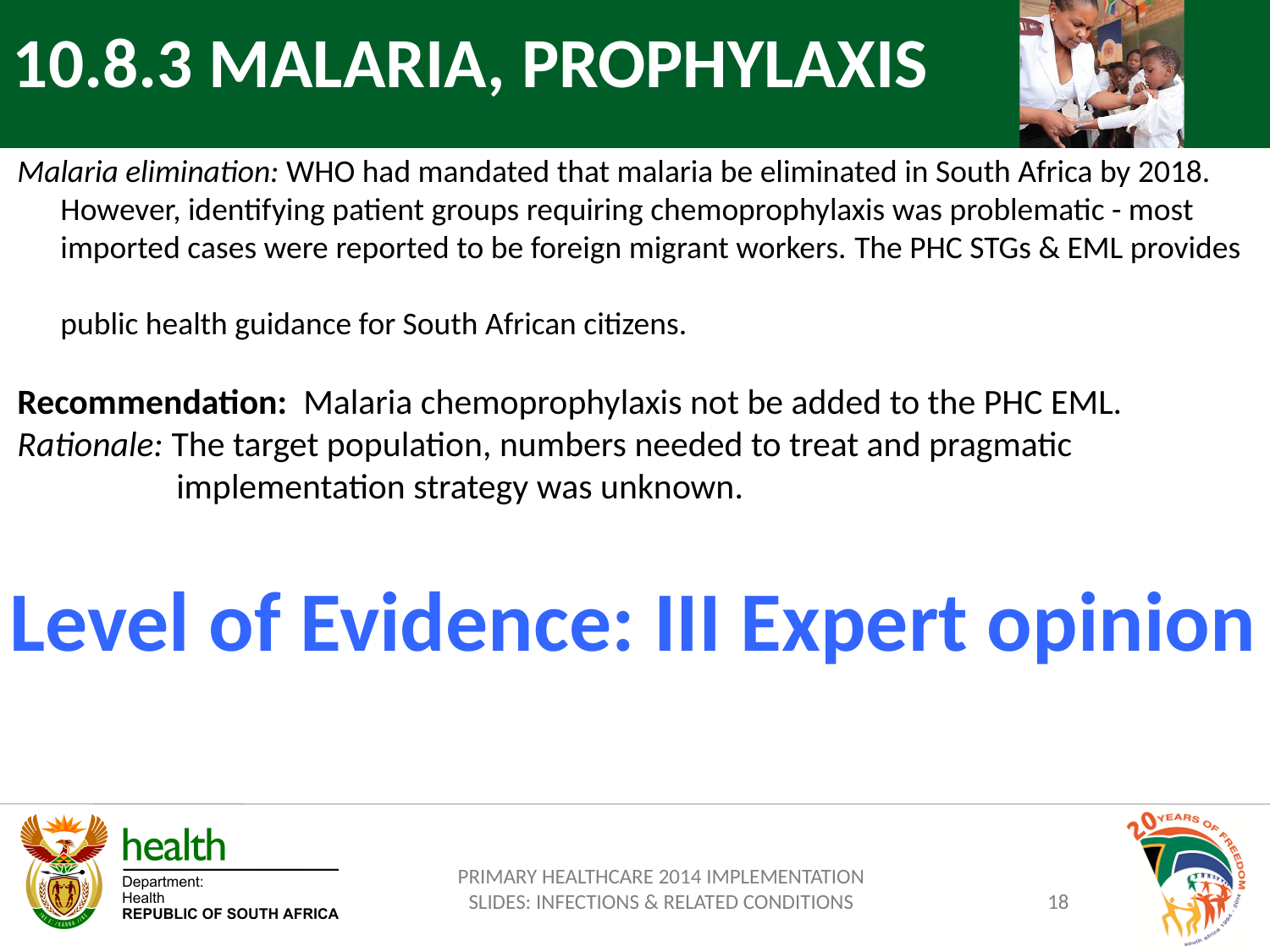

10.8.3 MALARIA, PROPHYLAXIS
Malaria elimination: WHO had mandated that malaria be eliminated in South Africa by 2018.
      However, identifying patient groups requiring chemoprophylaxis was problematic - most
      imported cases were reported to be foreign migrant workers. The PHC STGs & EML provides
      public health guidance for South African citizens.

Recommendation:  Malaria chemoprophylaxis not be added to the PHC EML.
Rationale: The target population, numbers needed to treat and pragmatic 	  	    implementation strategy was unknown.

Level of Evidence: III Expert opinion
PRIMARY HEALTHCARE 2014 IMPLEMENTATION SLIDES: INFECTIONS & RELATED CONDITIONS
18